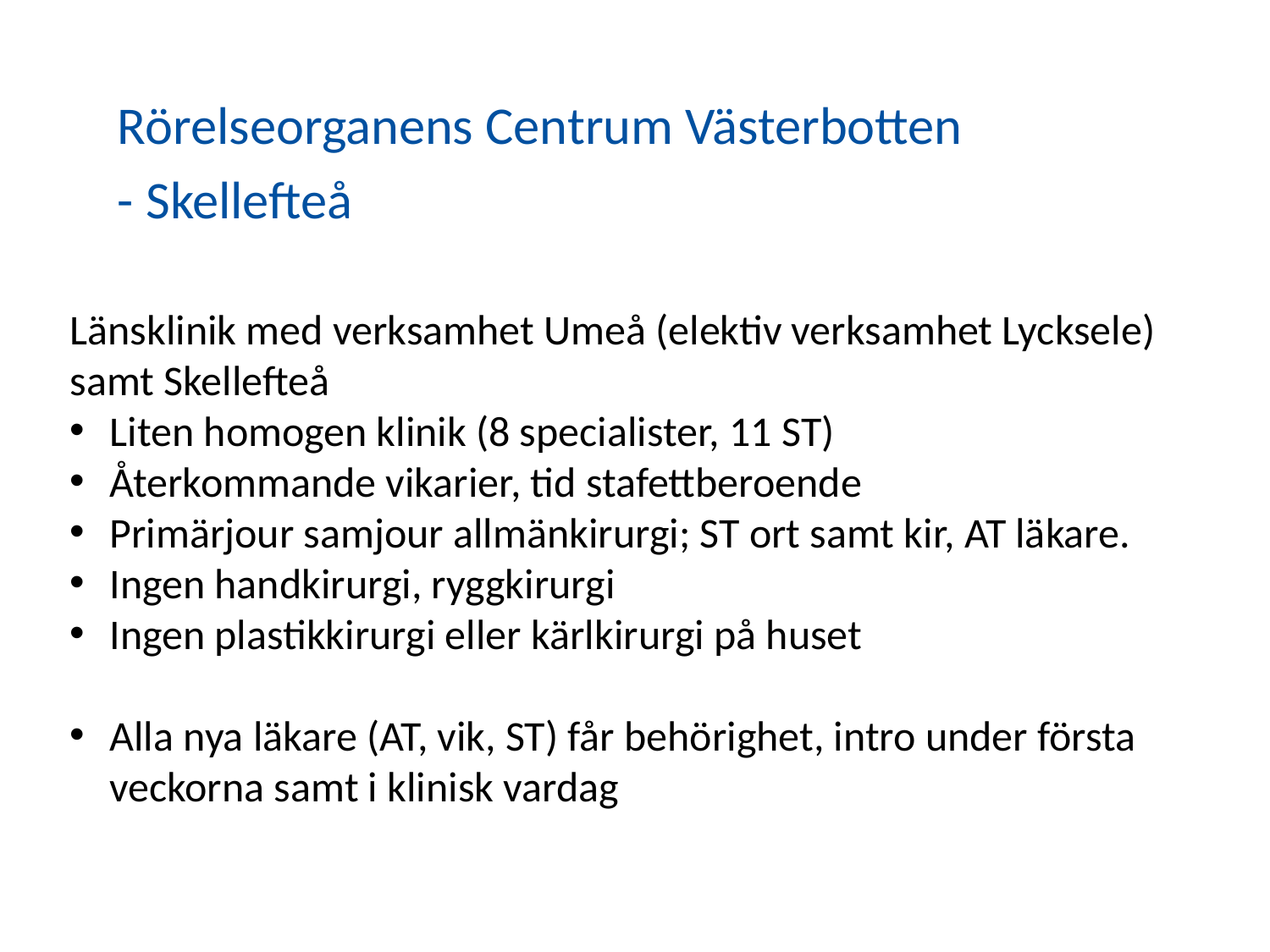

Rörelseorganens Centrum Västerbotten
- Skellefteå
Länsklinik med verksamhet Umeå (elektiv verksamhet Lycksele) samt Skellefteå
Liten homogen klinik (8 specialister, 11 ST)
Återkommande vikarier, tid stafettberoende
Primärjour samjour allmänkirurgi; ST ort samt kir, AT läkare.
Ingen handkirurgi, ryggkirurgi
Ingen plastikkirurgi eller kärlkirurgi på huset

Alla nya läkare (AT, vik, ST) får behörighet, intro under första veckorna samt i klinisk vardag